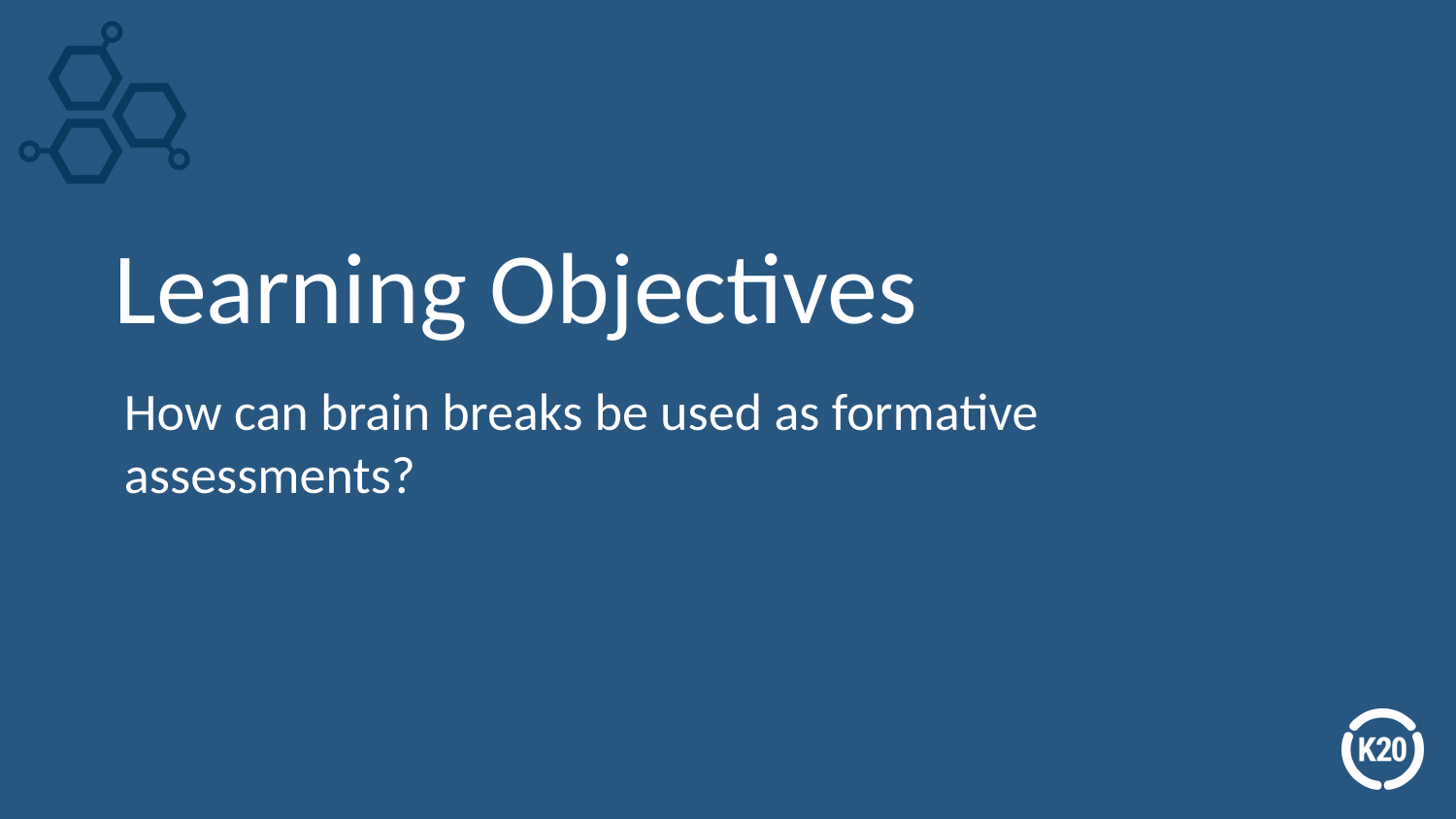

Learning Objectives
How can brain breaks be used as formative assessments?